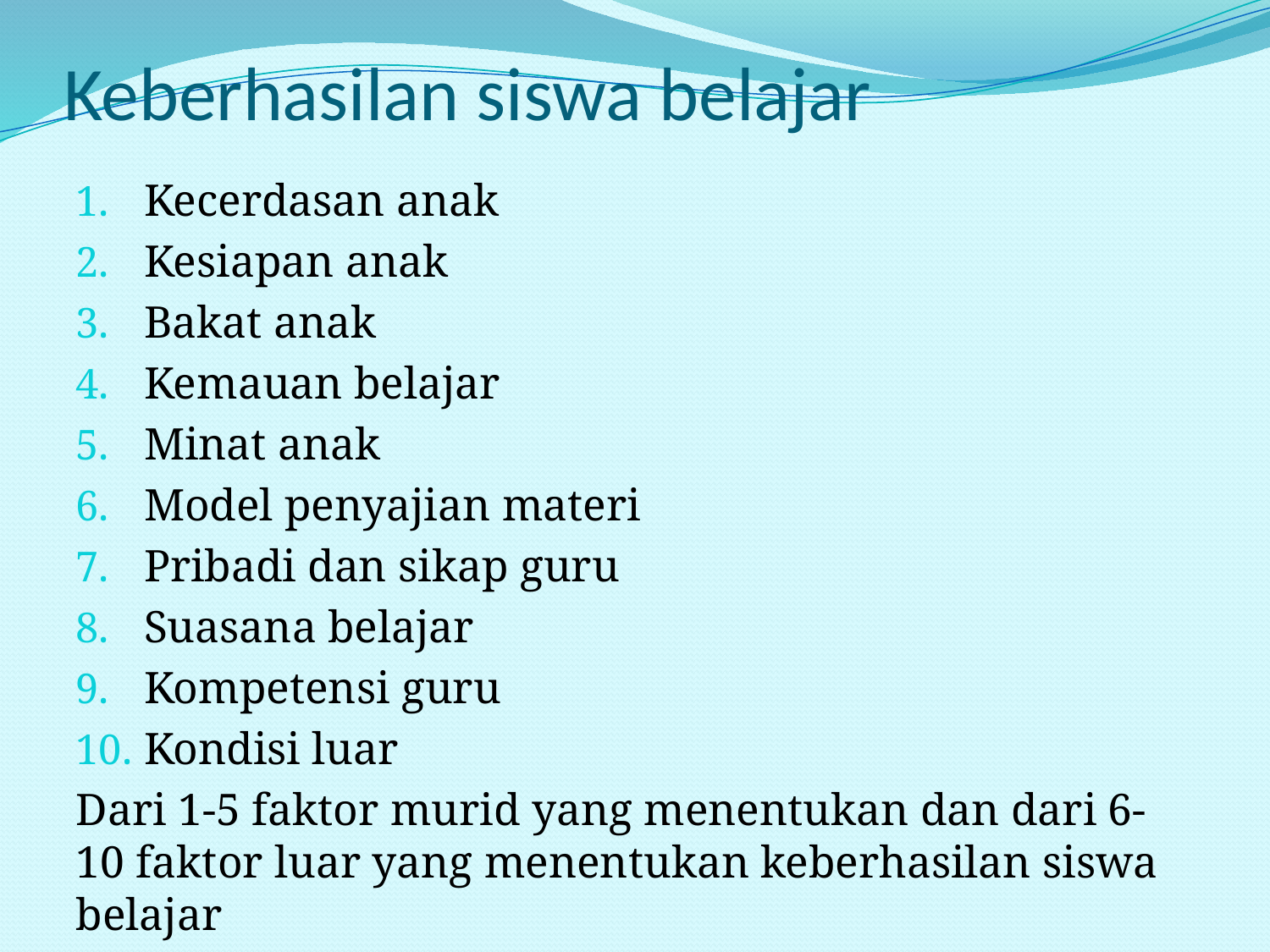

# Keberhasilan siswa belajar
Kecerdasan anak
Kesiapan anak
Bakat anak
Kemauan belajar
Minat anak
Model penyajian materi
Pribadi dan sikap guru
Suasana belajar
Kompetensi guru
Kondisi luar
Dari 1-5 faktor murid yang menentukan dan dari 6-10 faktor luar yang menentukan keberhasilan siswa belajar